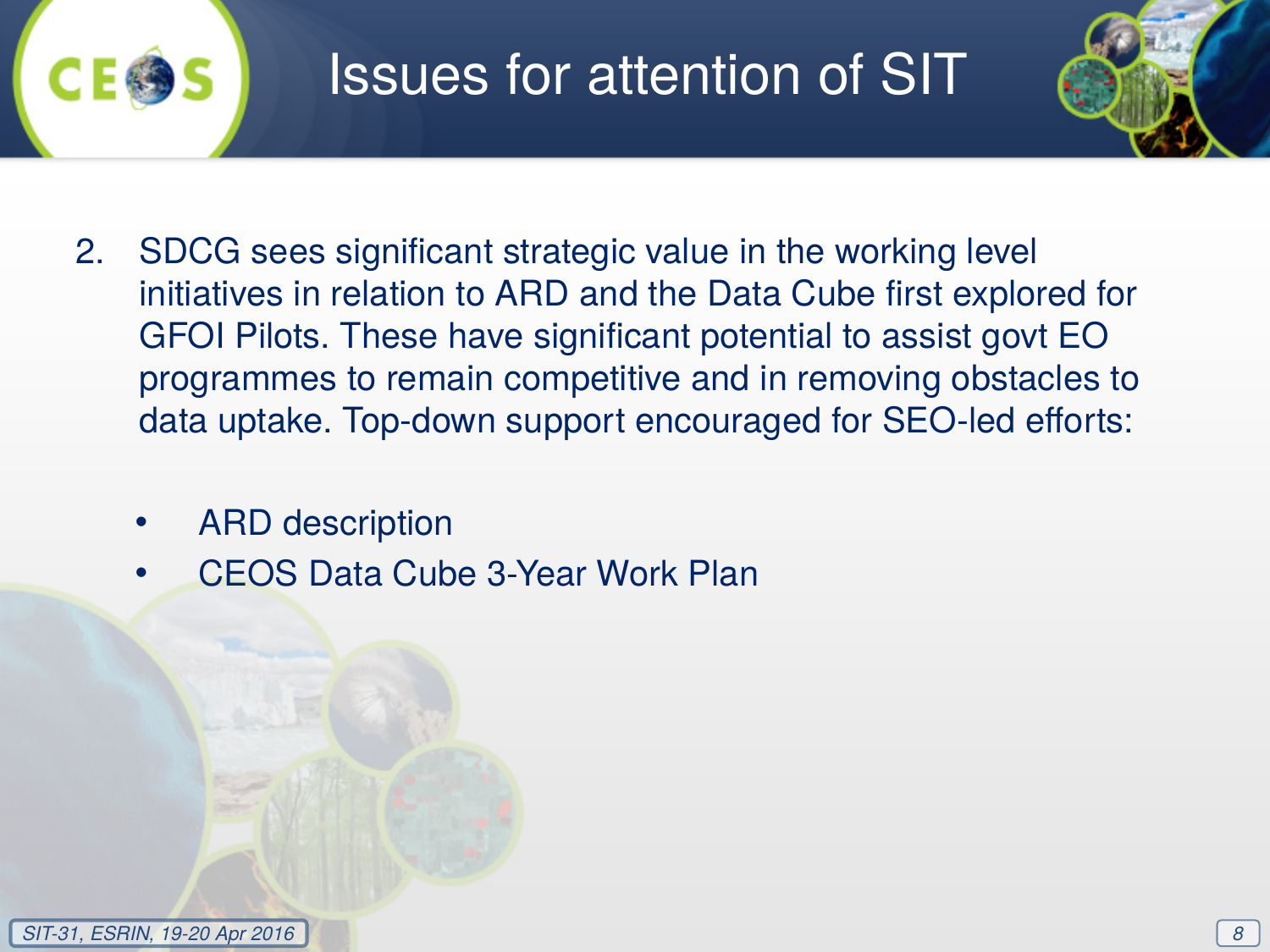

Issues for attention of SIT
SDCG sees significant strategic value in the working level initiatives in relation to ARD and the Data Cube first explored for GFOI Pilots. These have significant potential to assist govt EO programmes to remain competitive and in removing obstacles to data uptake. Top-down support encouraged for SEO-led efforts:

ARD description
CEOS Data Cube 3-Year Work Plan

8